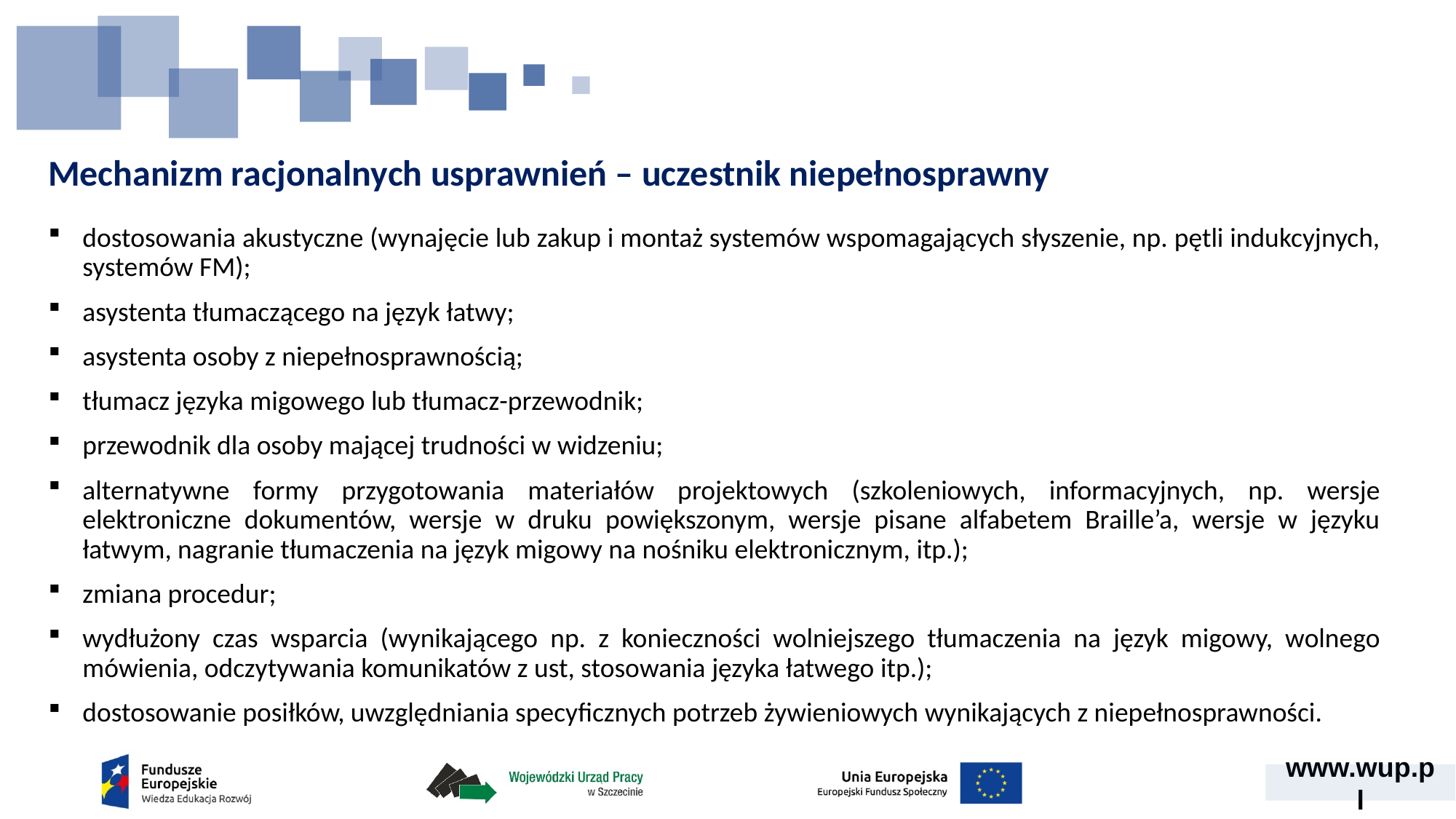

# Mechanizm racjonalnych usprawnień – uczestnik niepełnosprawny
dostosowania akustyczne (wynajęcie lub zakup i montaż systemów wspomagających słyszenie, np. pętli indukcyjnych, systemów FM);
asystenta tłumaczącego na język łatwy;
asystenta osoby z niepełnosprawnością;
tłumacz języka migowego lub tłumacz-przewodnik;
przewodnik dla osoby mającej trudności w widzeniu;
alternatywne formy przygotowania materiałów projektowych (szkoleniowych, informacyjnych, np. wersje elektroniczne dokumentów, wersje w druku powiększonym, wersje pisane alfabetem Braille’a, wersje w języku łatwym, nagranie tłumaczenia na język migowy na nośniku elektronicznym, itp.);
zmiana procedur;
wydłużony czas wsparcia (wynikającego np. z konieczności wolniejszego tłumaczenia na język migowy, wolnego mówienia, odczytywania komunikatów z ust, stosowania języka łatwego itp.);
dostosowanie posiłków, uwzględniania specyficznych potrzeb żywieniowych wynikających z niepełnosprawności.